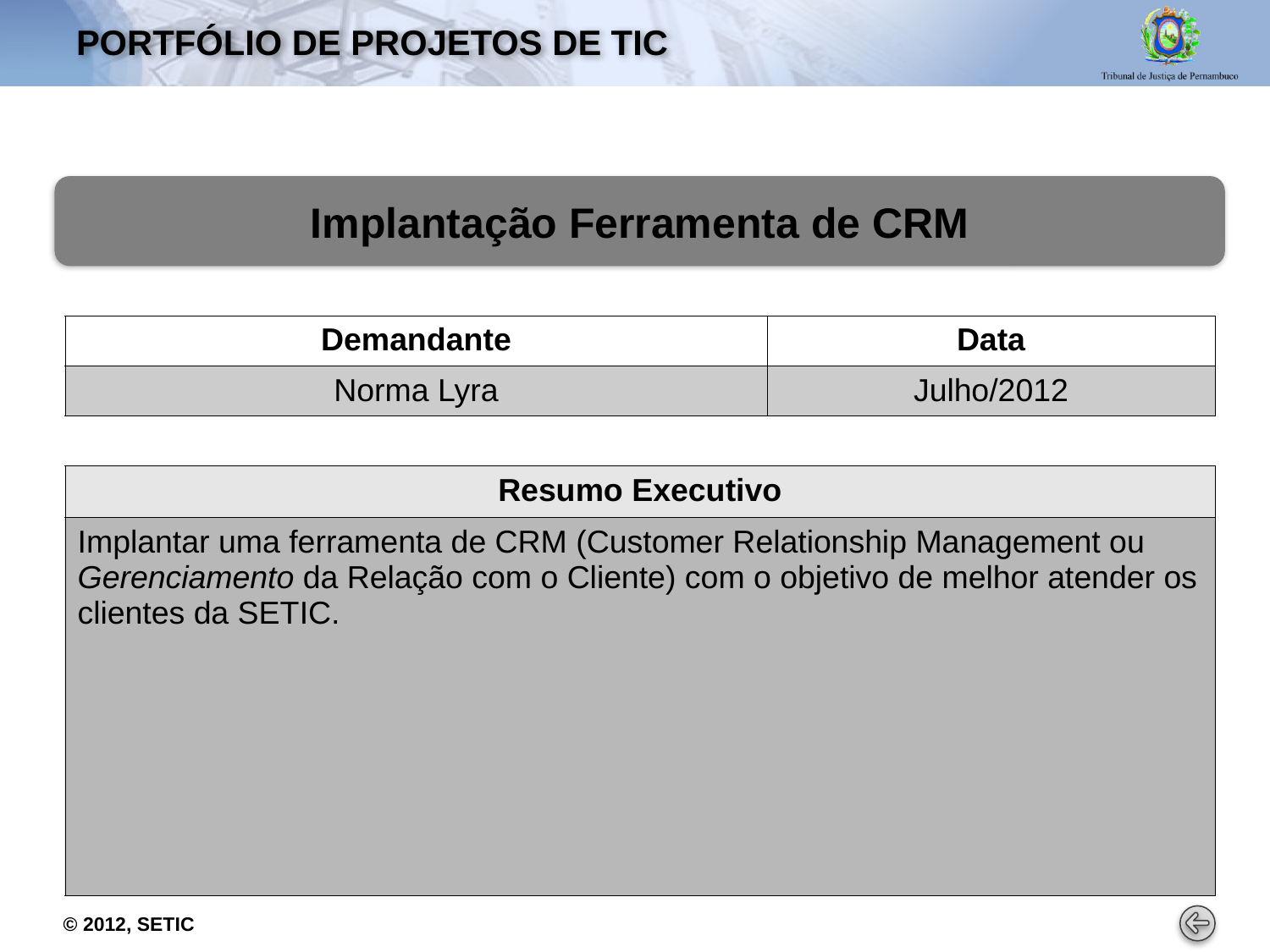

# PORTFÓLIO DE PROJETOS De tic
Implantação Ferramenta de CRM
| Demandante | Data |
| --- | --- |
| Norma Lyra | Julho/2012 |

| Resumo Executivo |
| --- |
| Implantar uma ferramenta de CRM (Customer Relationship Management ou Gerenciamento da Relação com o Cliente) com o objetivo de melhor atender os clientes da SETIC. |